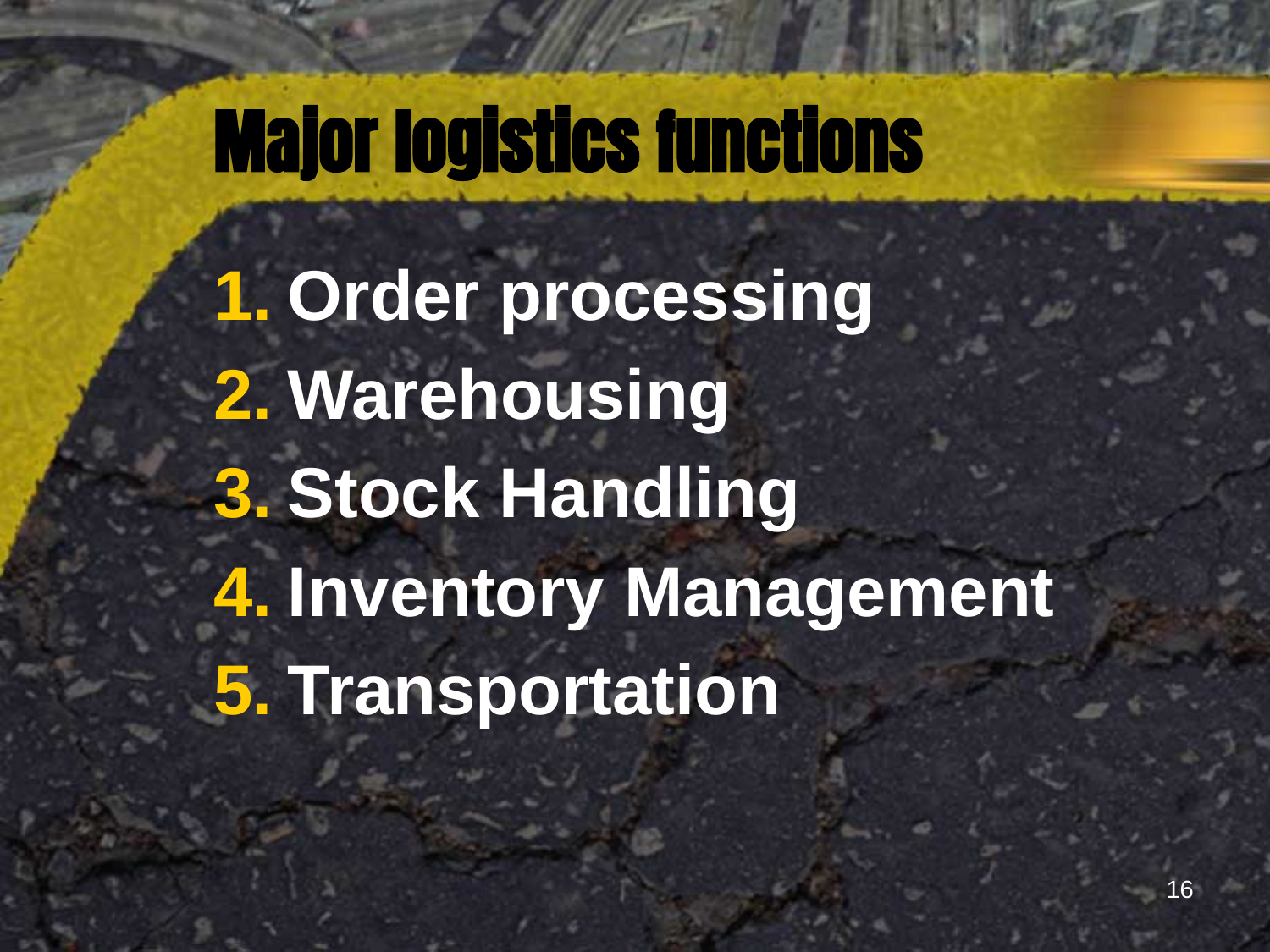

# Major logistics functions
Order processing
Warehousing
Stock Handling
Inventory Management
Transportation
16